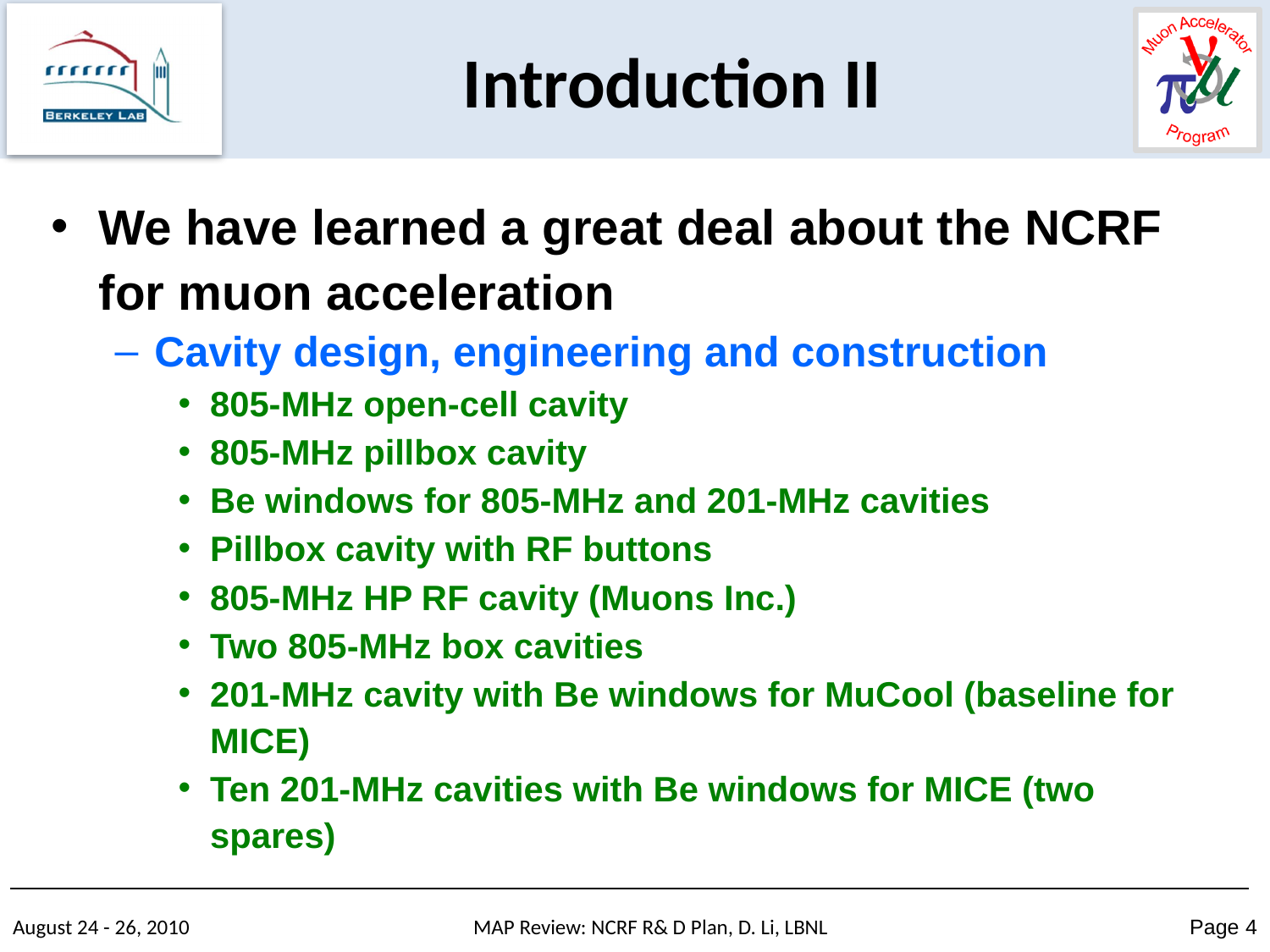

# Introduction II
We have learned a great deal about the NCRF for muon acceleration
Cavity design, engineering and construction
805-MHz open-cell cavity
805-MHz pillbox cavity
Be windows for 805-MHz and 201-MHz cavities
Pillbox cavity with RF buttons
805-MHz HP RF cavity (Muons Inc.)
Two 805-MHz box cavities
201-MHz cavity with Be windows for MuCool (baseline for MICE)
Ten 201-MHz cavities with Be windows for MICE (two spares)
August 24 - 26, 2010
MAP Review: NCRF R& D Plan, D. Li, LBNL
Page 4